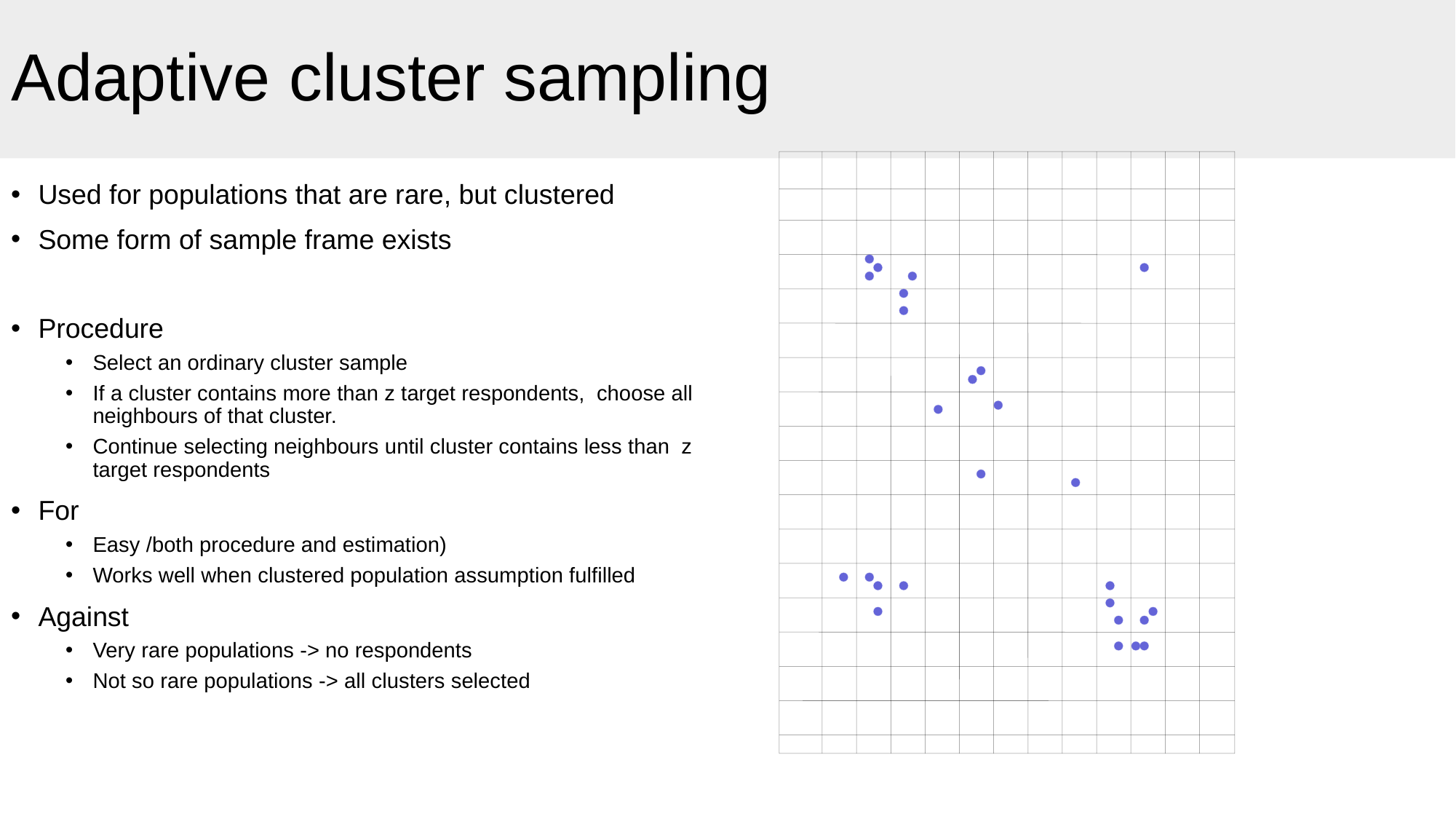

# Adaptive cluster sampling

Used for populations that are rare, but clustered
Some form of sample frame exists

Procedure
Select an ordinary cluster sample
If a cluster contains more than z target respondents,  choose all neighbours of that cluster.
Continue selecting neighbours until cluster contains less than  z target respondents
For
Easy /both procedure and estimation)
Works well when clustered population assumption fulfilled
Against
Very rare populations -> no respondents
Not so rare populations -> all clusters selected